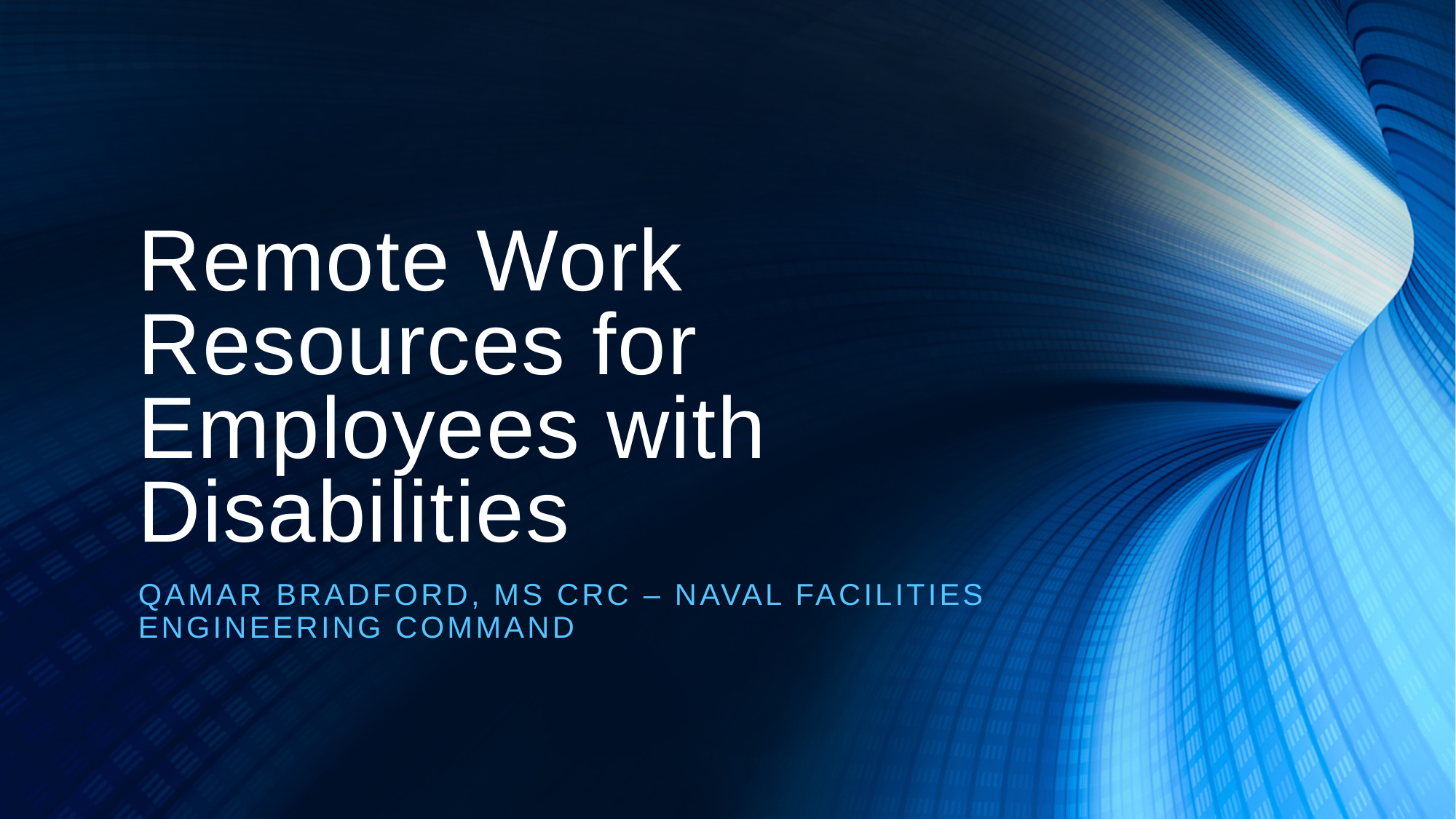

# Remote Work Resources for Employees with Disabilities
Qamar Bradford, MS CRC – Naval Facilities Engineering COmmand